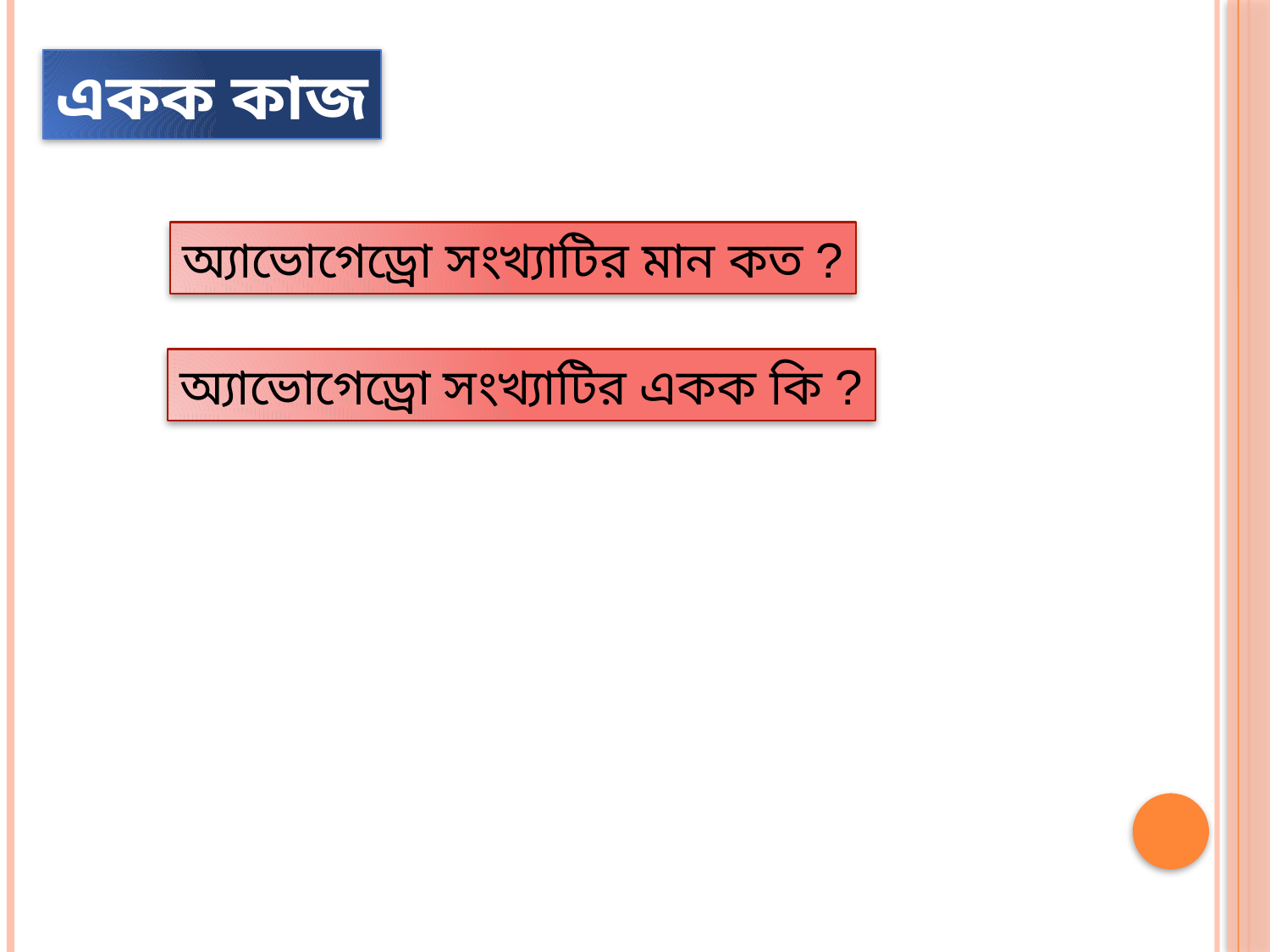

একক কাজ
অ্যাভোগেড্রো সংখ্যাটির মান কত ?
অ্যাভোগেড্রো সংখ্যাটির একক কি ?